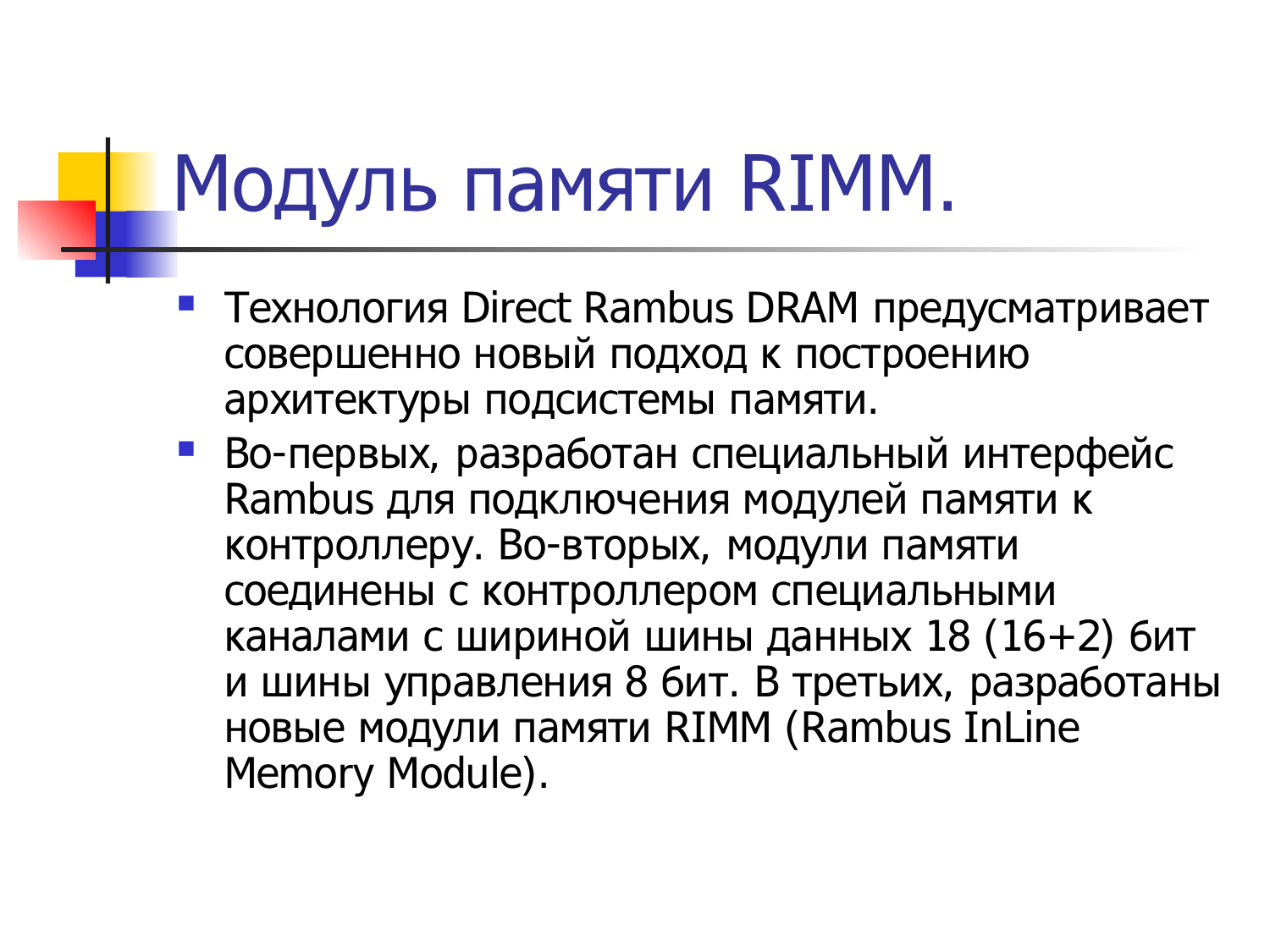

# Модуль памяти RIMM.
Технология Direct Rambus DRAM предусматривает совершенно новый подход к построению архитектуры подсистемы памяти.
Во-первых, разработан специальный интерфейс Rambus для подключения модулей памяти к контроллеру. Во-вторых, модули памяти соединены с контроллером специальными каналами с шириной шины данных 18 (16+2) бит и шины управления 8 бит. В третьих, разработаны новые модули памяти RIMM (Rambus InLine Memory Module).